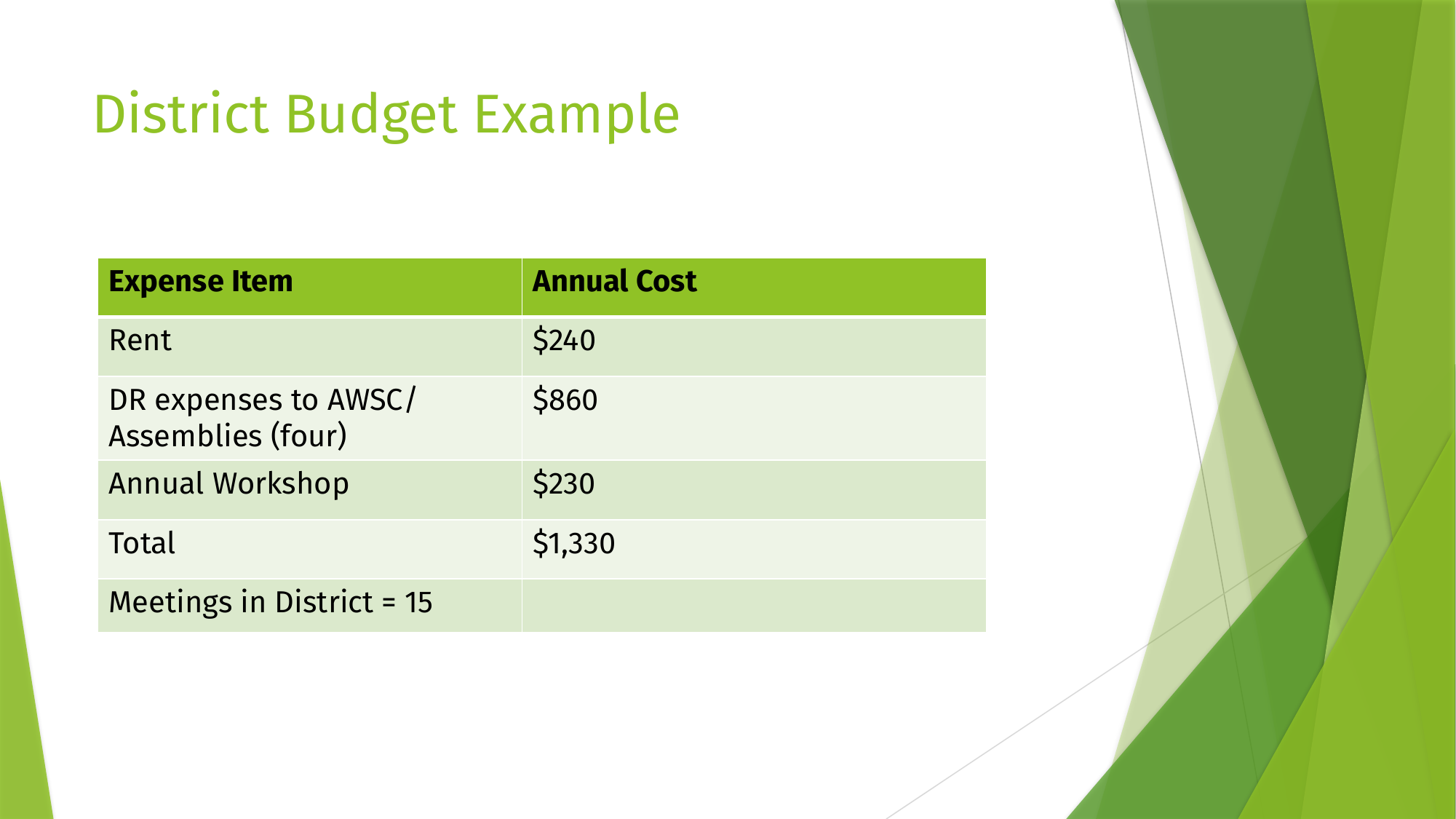

# District Budget Example
| Expense Item | Annual Cost |
| --- | --- |
| Rent | $240 |
| DR expenses to AWSC/ Assemblies (four) | $860 |
| Annual Workshop | $230 |
| Total | $1,330 |
| Meetings in District = 15 |  |